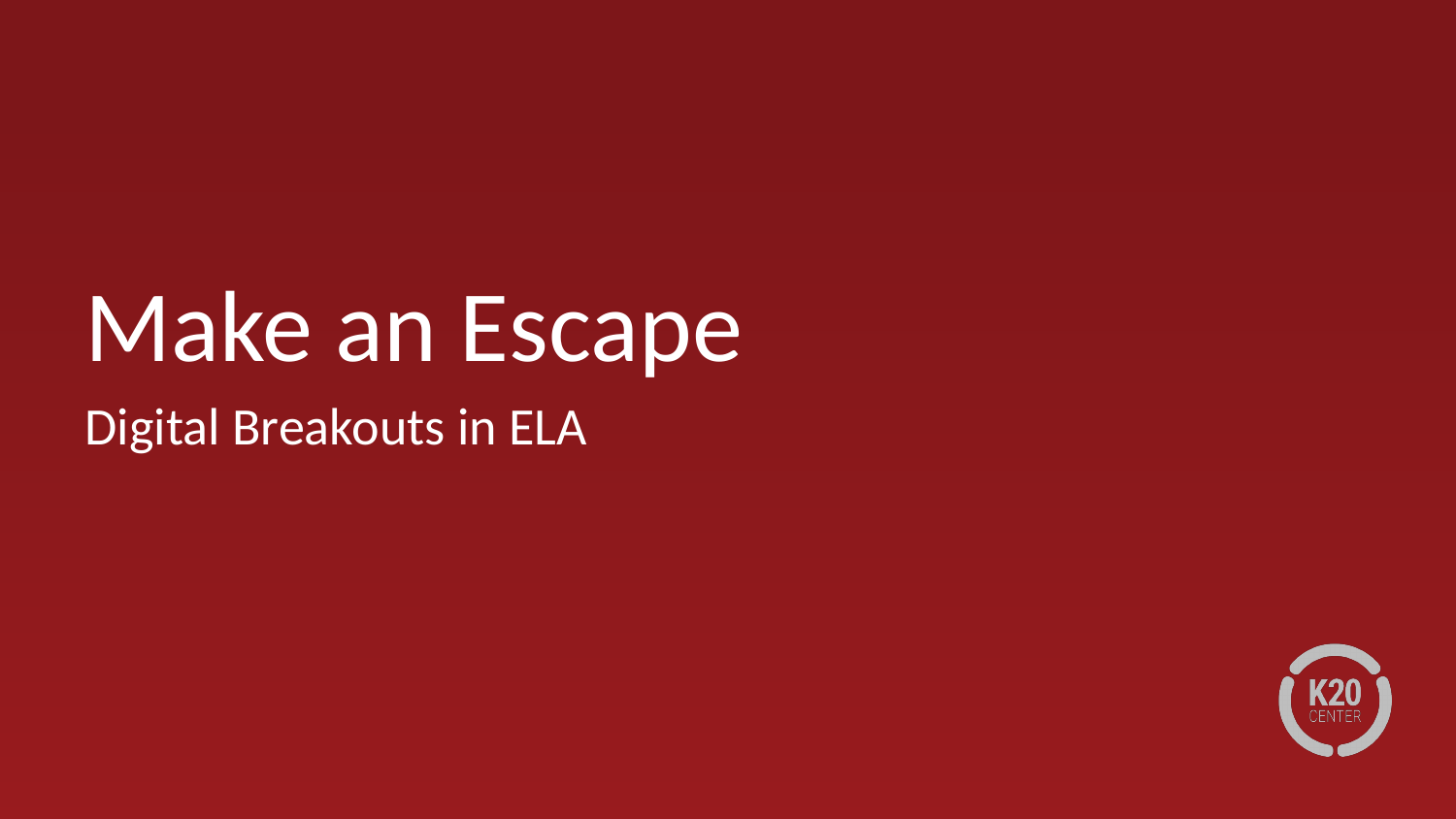

# Make an Escape
Digital Breakouts in ELA